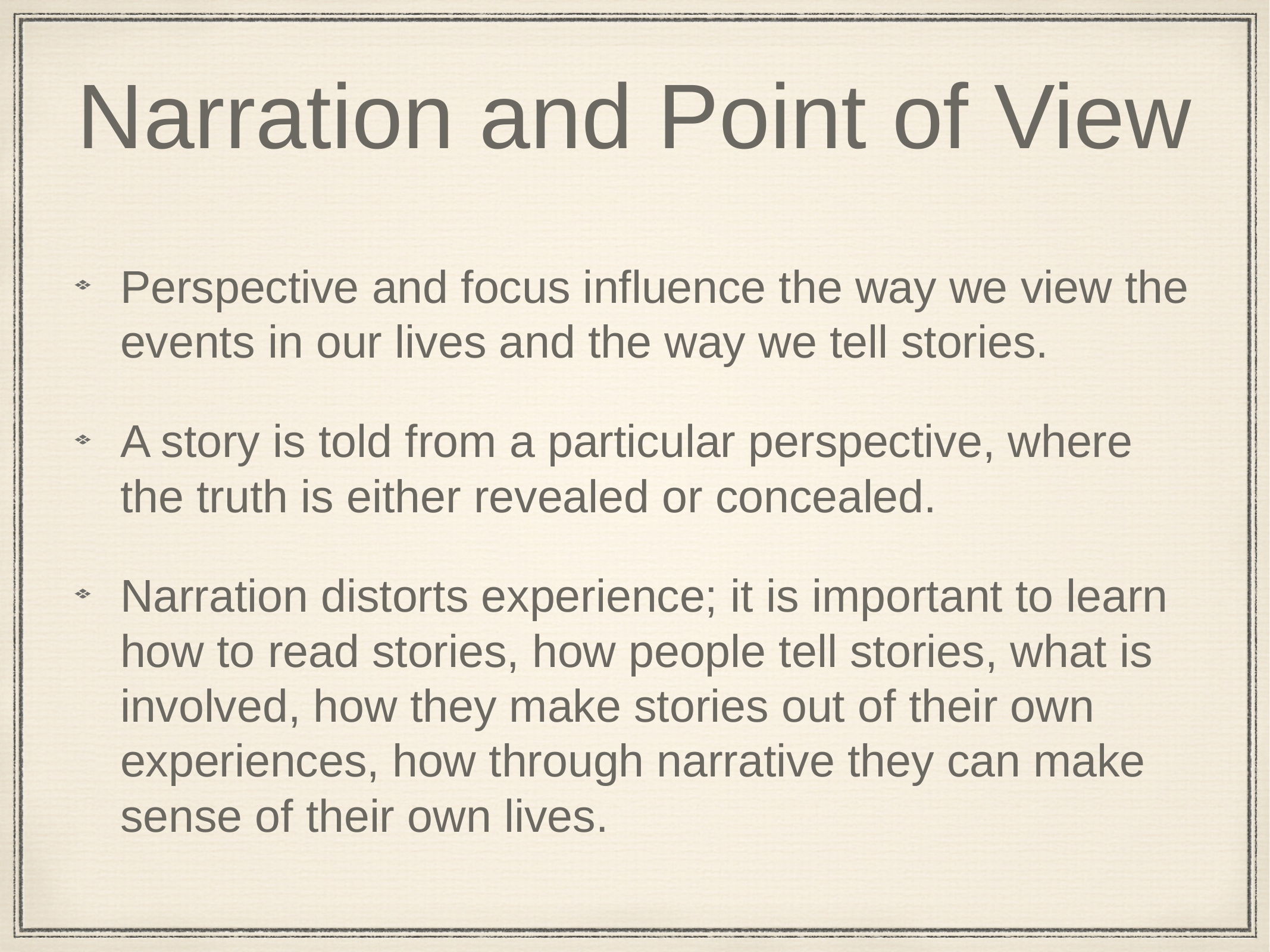

# Narration and Point of View
Perspective and focus influence the way we view the events in our lives and the way we tell stories.
A story is told from a particular perspective, where the truth is either revealed or concealed.
Narration distorts experience; it is important to learn how to read stories, how people tell stories, what is involved, how they make stories out of their own experiences, how through narrative they can make sense of their own lives.